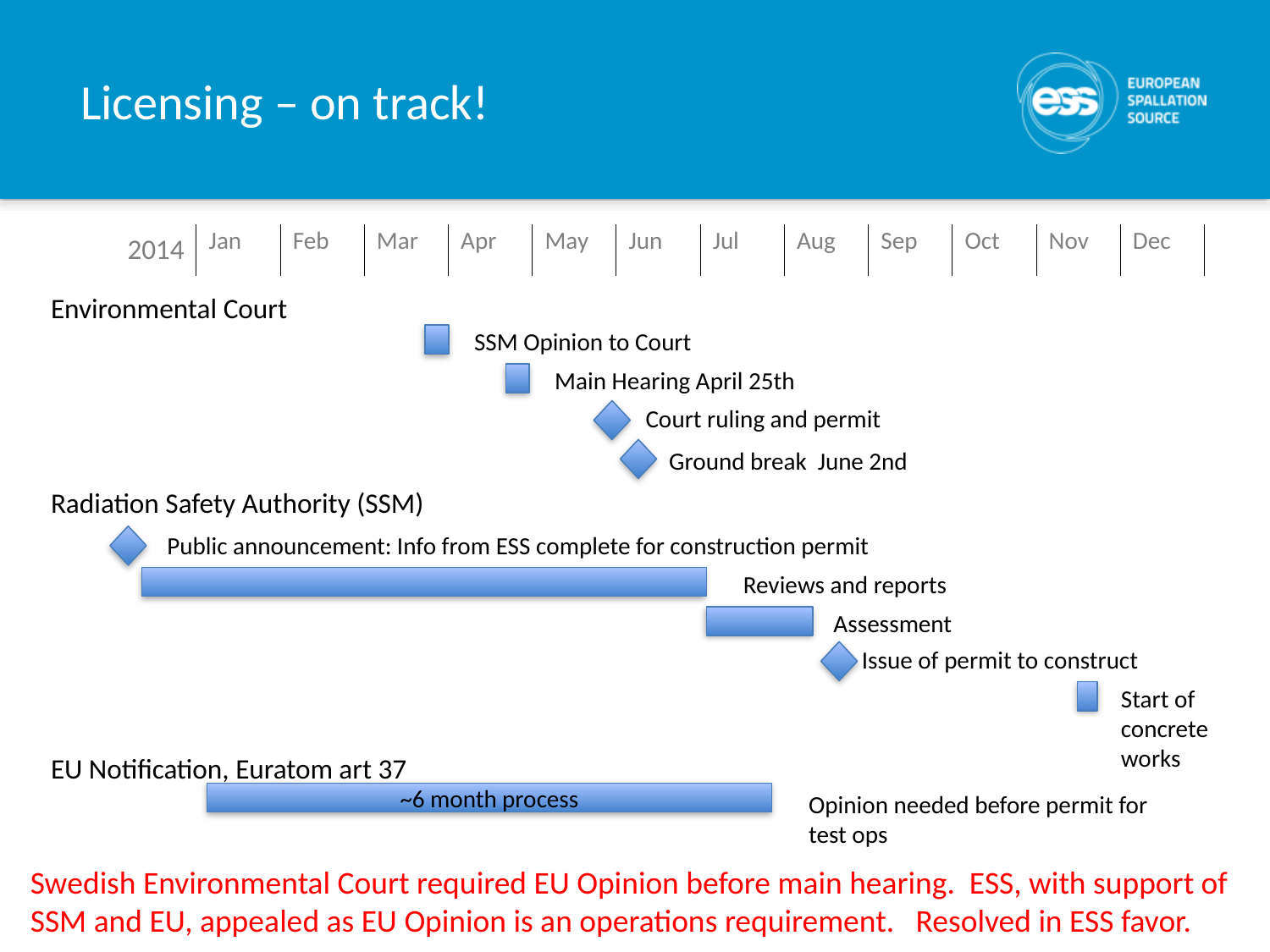

# Licensing – on track!
2014
| Jan | Feb | Mar | Apr | May | Jun | Jul | Aug | Sep | Oct | Nov | Dec |
| --- | --- | --- | --- | --- | --- | --- | --- | --- | --- | --- | --- |
Environmental Court
SSM Opinion to Court

Main Hearing April 25th

Court ruling and permit

Ground break  June 2nd
Radiation Safety Authority (SSM)
Public announcement: Info from ESS complete for construction permit

Reviews and reports

Assessment

Issue of permit to construct
Start of concrete works

EU Notification, Euratom art 37
~6 month process
Opinion needed before permit for
test ops

Swedish Environmental Court required EU Opinion before main hearing.  ESS, with support of SSM and EU, appealed as EU Opinion is an operations requirement.   Resolved in ESS favor.